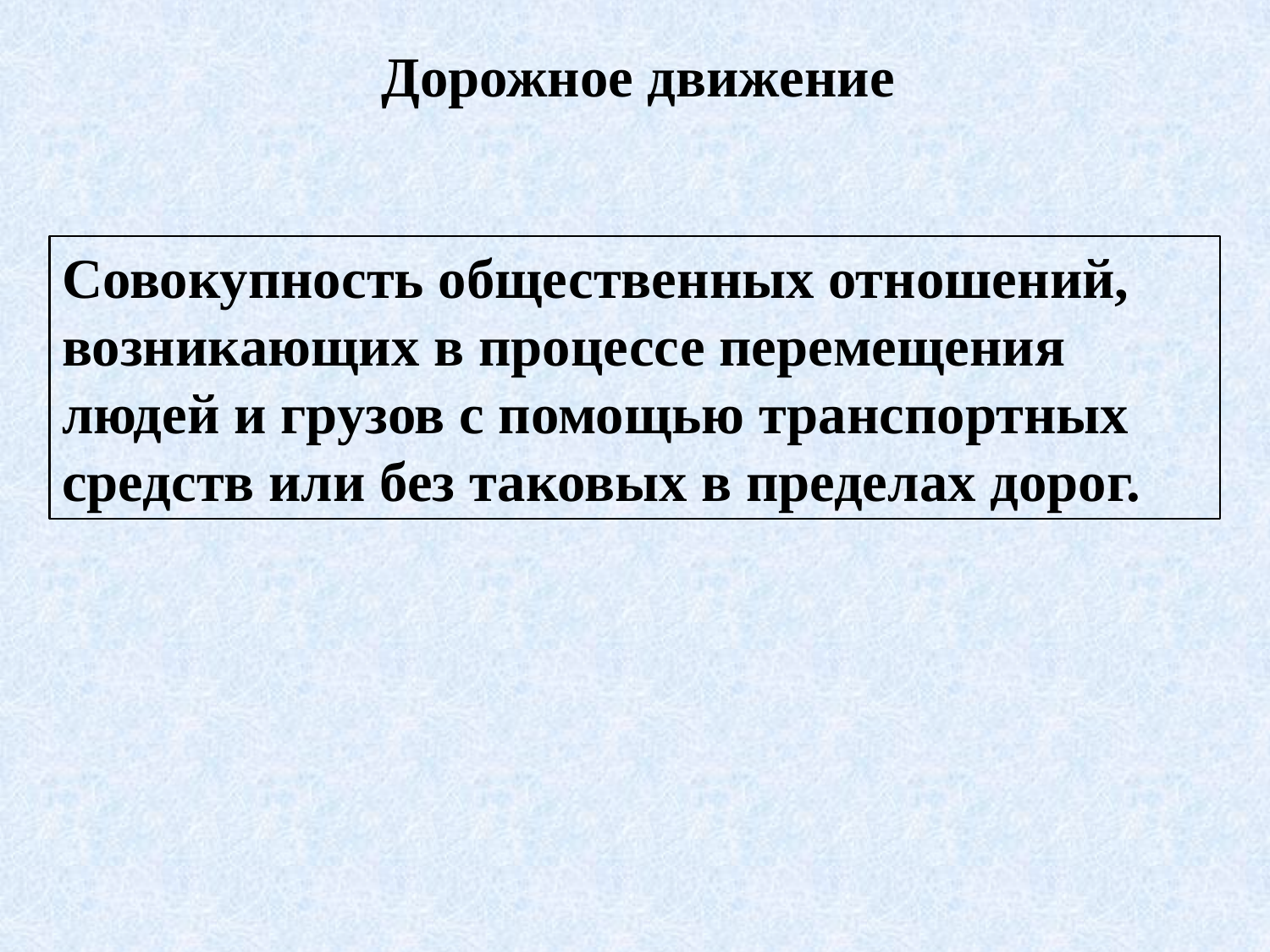

# Дорожное движение
Совокупность общественных отношений, возникающих в процессе перемещения людей и грузов с помощью транспортных средств или без таковых в пределах дорог.